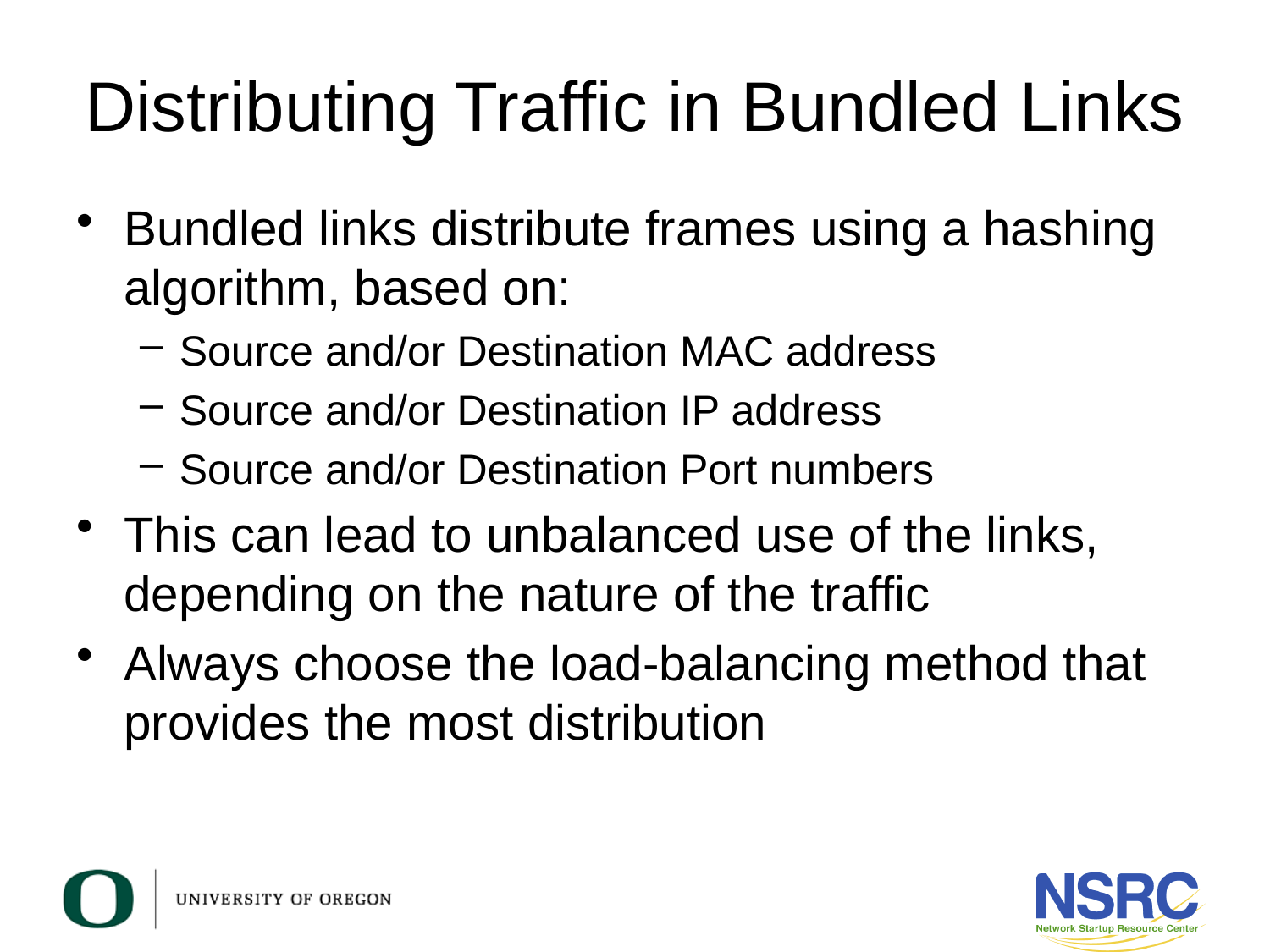

# Distributing Traffic in Bundled Links
Bundled links distribute frames using a hashing algorithm, based on:
Source and/or Destination MAC address
Source and/or Destination IP address
Source and/or Destination Port numbers
This can lead to unbalanced use of the links, depending on the nature of the traffic
Always choose the load-balancing method that provides the most distribution